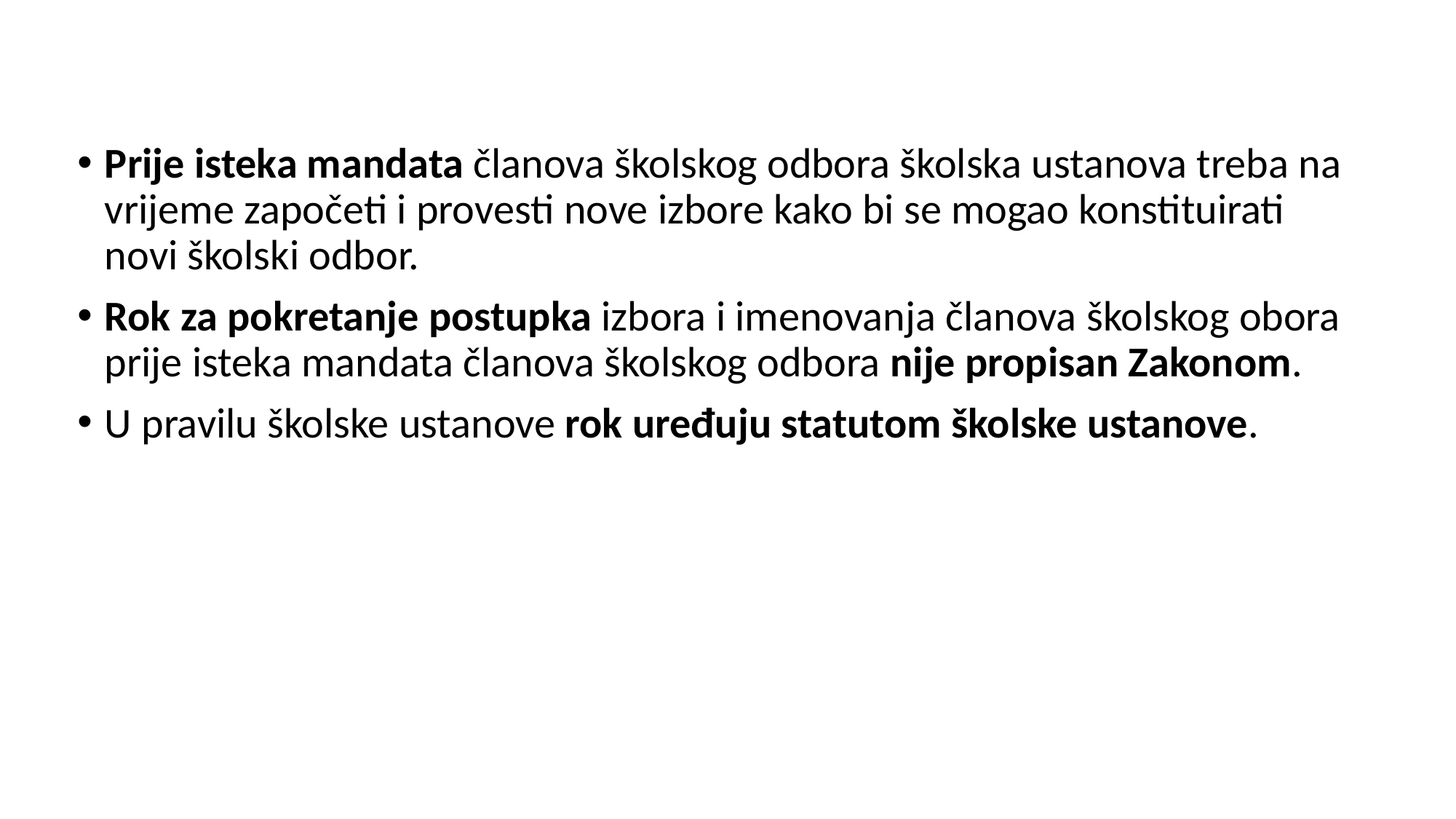

#
Prije isteka mandata članova školskog odbora školska ustanova treba na vrijeme započeti i provesti nove izbore kako bi se mogao konstituirati novi školski odbor.
Rok za pokretanje postupka izbora i imenovanja članova školskog obora prije isteka mandata članova školskog odbora nije propisan Zakonom.
U pravilu školske ustanove rok uređuju statutom školske ustanove.